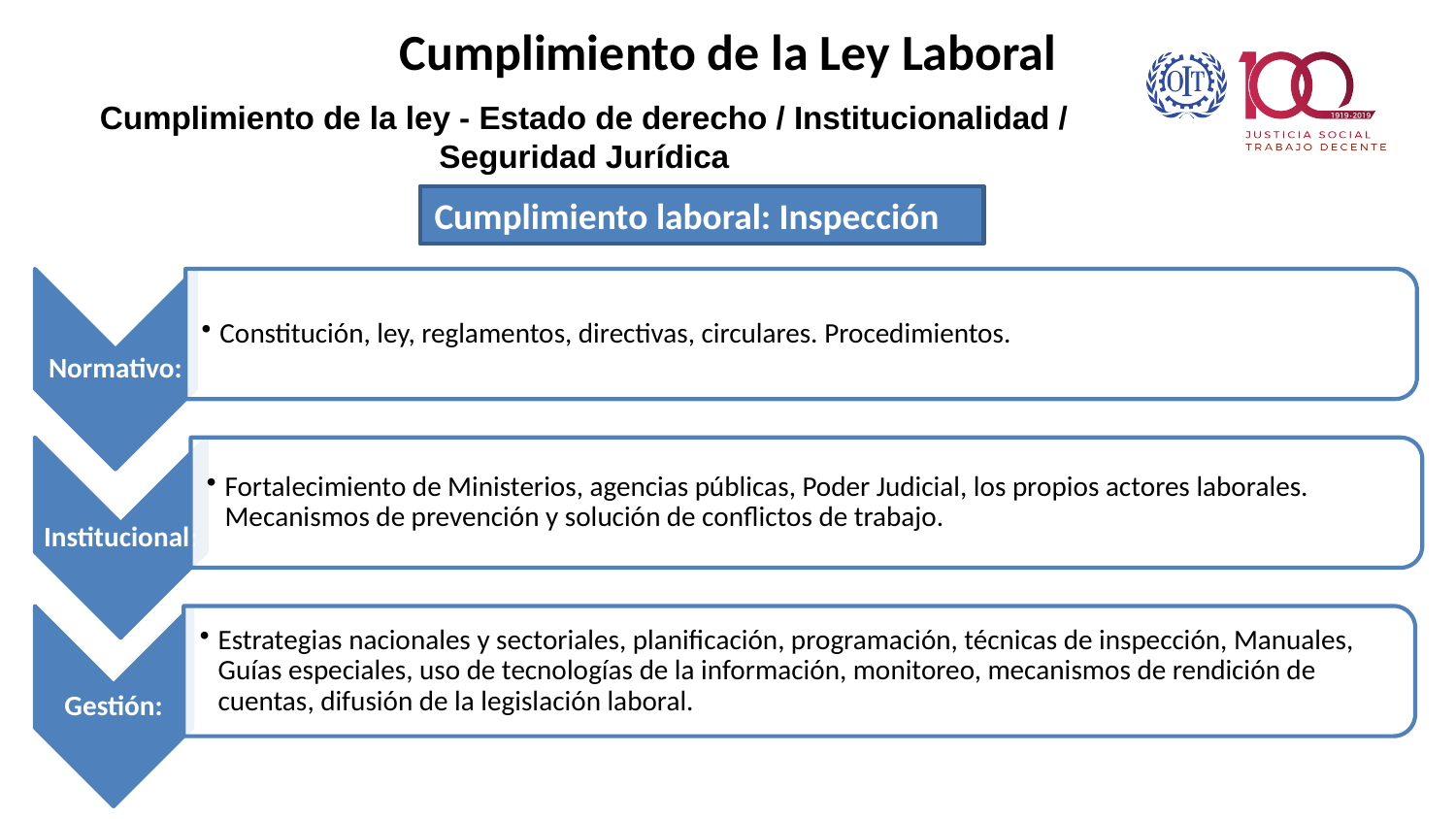

Cumplimiento de la Ley Laboral
Cumplimiento de la ley - Estado de derecho / Institucionalidad / Seguridad Jurídica
Cumplimiento laboral: Inspección
Normativo:
Constitución, ley, reglamentos, directivas, circulares. Procedimientos.
Institucional:
Fortalecimiento de Ministerios, agencias públicas, Poder Judicial, los propios actores laborales. Mecanismos de prevención y solución de conflictos de trabajo.
Gestión:
Estrategias nacionales y sectoriales, planificación, programación, técnicas de inspección, Manuales, Guías especiales, uso de tecnologías de la información, monitoreo, mecanismos de rendición de cuentas, difusión de la legislación laboral.